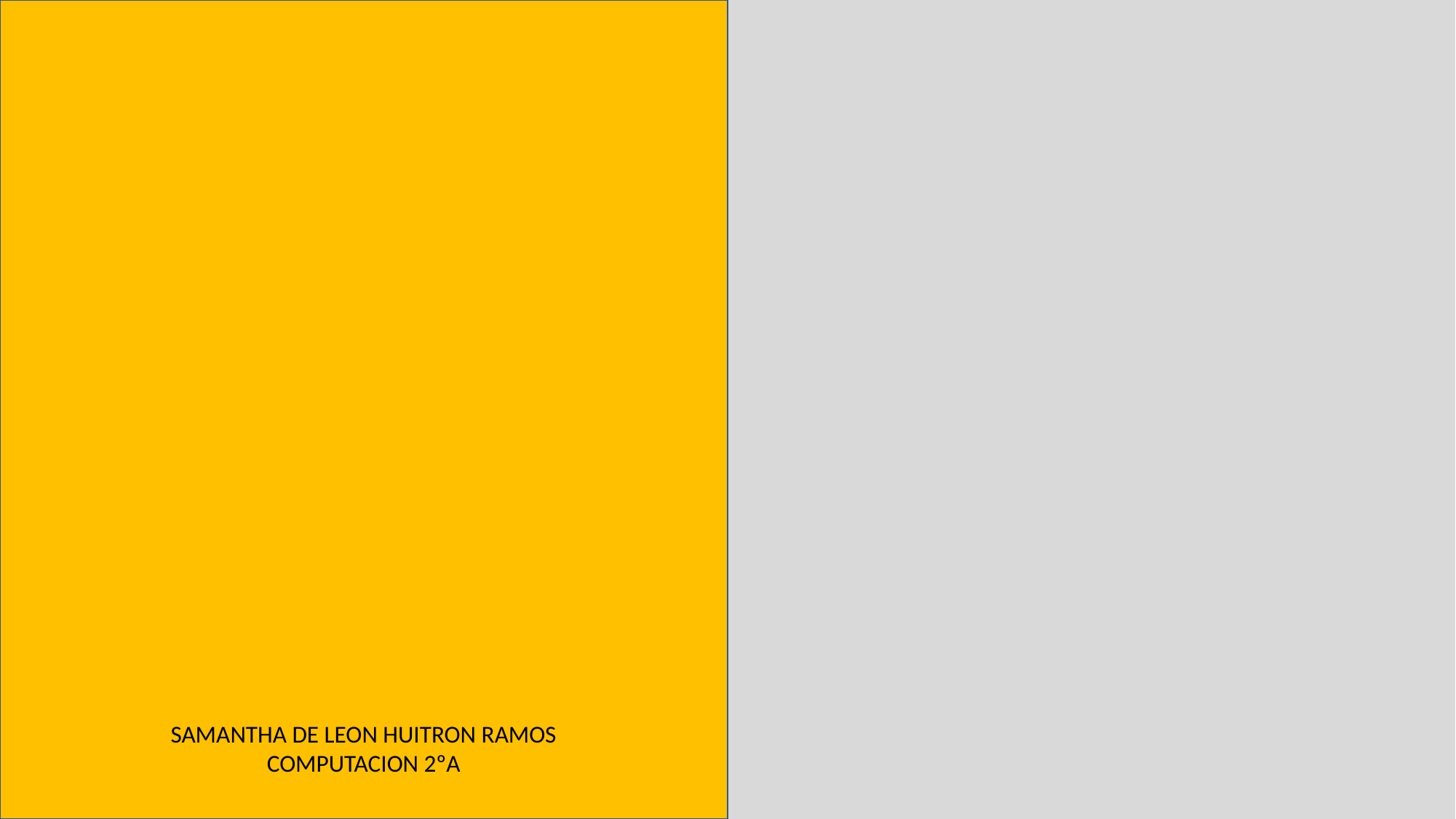

SAMANTHA DE LEON HUITRON RAMOS
COMPUTACION 2ºA